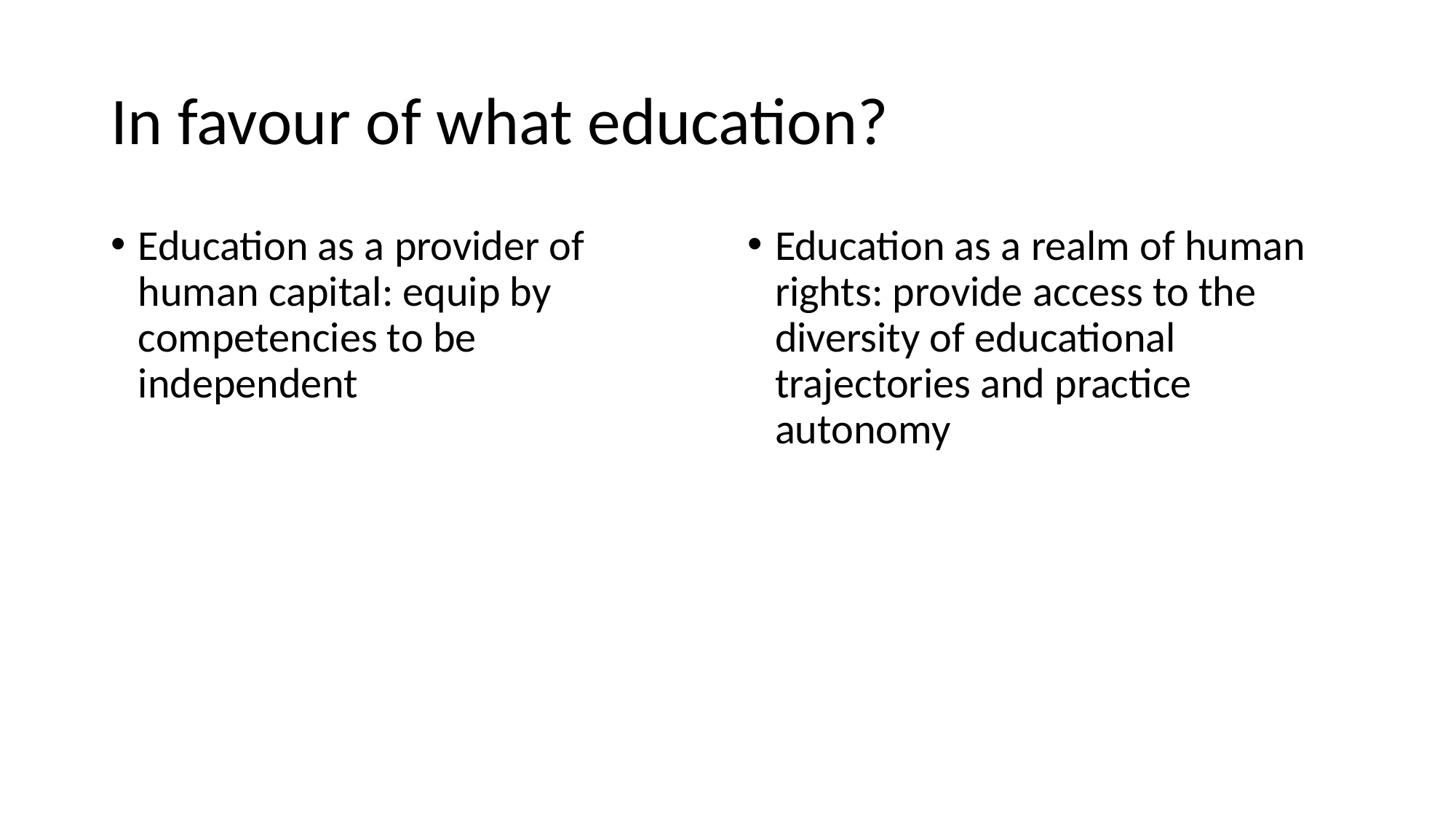

# In favour of what education?
Education as a provider of human capital: equip by competencies to be  independent
Education as a realm of human rights: provide access to the diversity of educational trajectories and practice autonomy